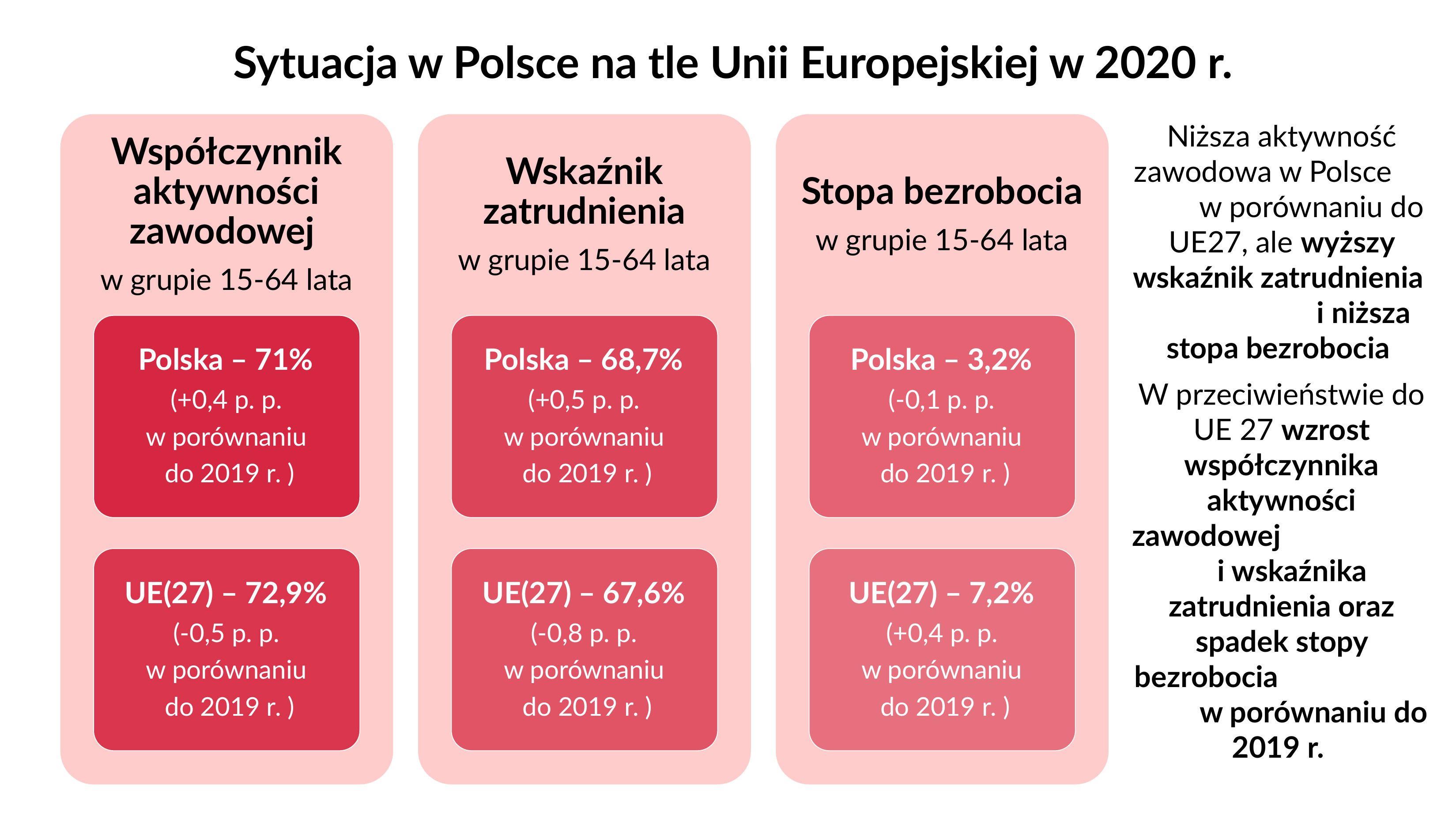

# Sytuacja w Polsce na tle Unii Europejskiej w 2020 r.
Współczynnik aktywności zawodowej
w grupie 15-64 lata
Polska – 71%
(+0,4 p. p.
w porównaniu
do 2019 r. )
UE(27) – 72,9%
(-0,5 p. p.
w porównaniu
do 2019 r. )
Wskaźnik zatrudnienia
w grupie 15-64 lata
Polska – 68,7%
(+0,5 p. p.
w porównaniu
do 2019 r. )
UE(27) – 67,6%
(-0,8 p. p.
w porównaniu
do 2019 r. )
Stopa bezrobocia
w grupie 15-64 lata
Polska – 3,2%
(-0,1 p. p.
w porównaniu
do 2019 r. )
UE(27) – 7,2%
(+0,4 p. p.
w porównaniu
do 2019 r. )
Niższa aktywność zawodowa w Polsce              w porównaniu do UE27, ale wyższy wskaźnik zatrudnienia                         i niższa stopa bezrobocia
W przeciwieństwie do UE 27 wzrost współczynnika aktywności zawodowej                         i wskaźnika zatrudnienia oraz spadek stopy bezrobocia                               w porównaniu do 2019 r.